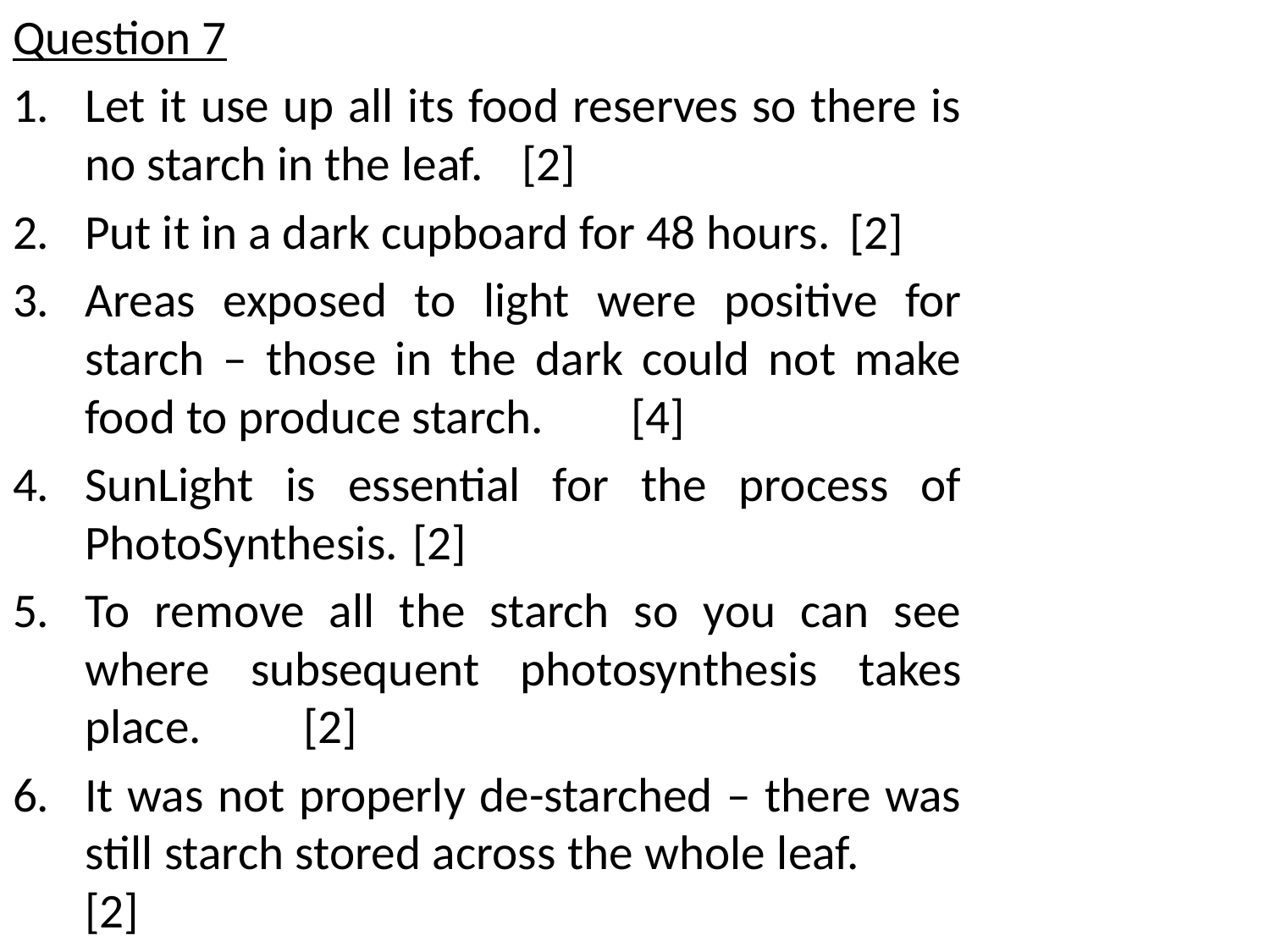

Question 7
Let it use up all its food reserves so there is no starch in the leaf.				[2]
Put it in a dark cupboard for 48 hours.	[2]
Areas exposed to light were positive for starch – those in the dark could not make food to produce starch.			[4]
SunLight is essential for the process of PhotoSynthesis.					[2]
To remove all the starch so you can see where subsequent photosynthesis takes place.						[2]
It was not properly de-starched – there was still starch stored across the whole leaf.	[2]